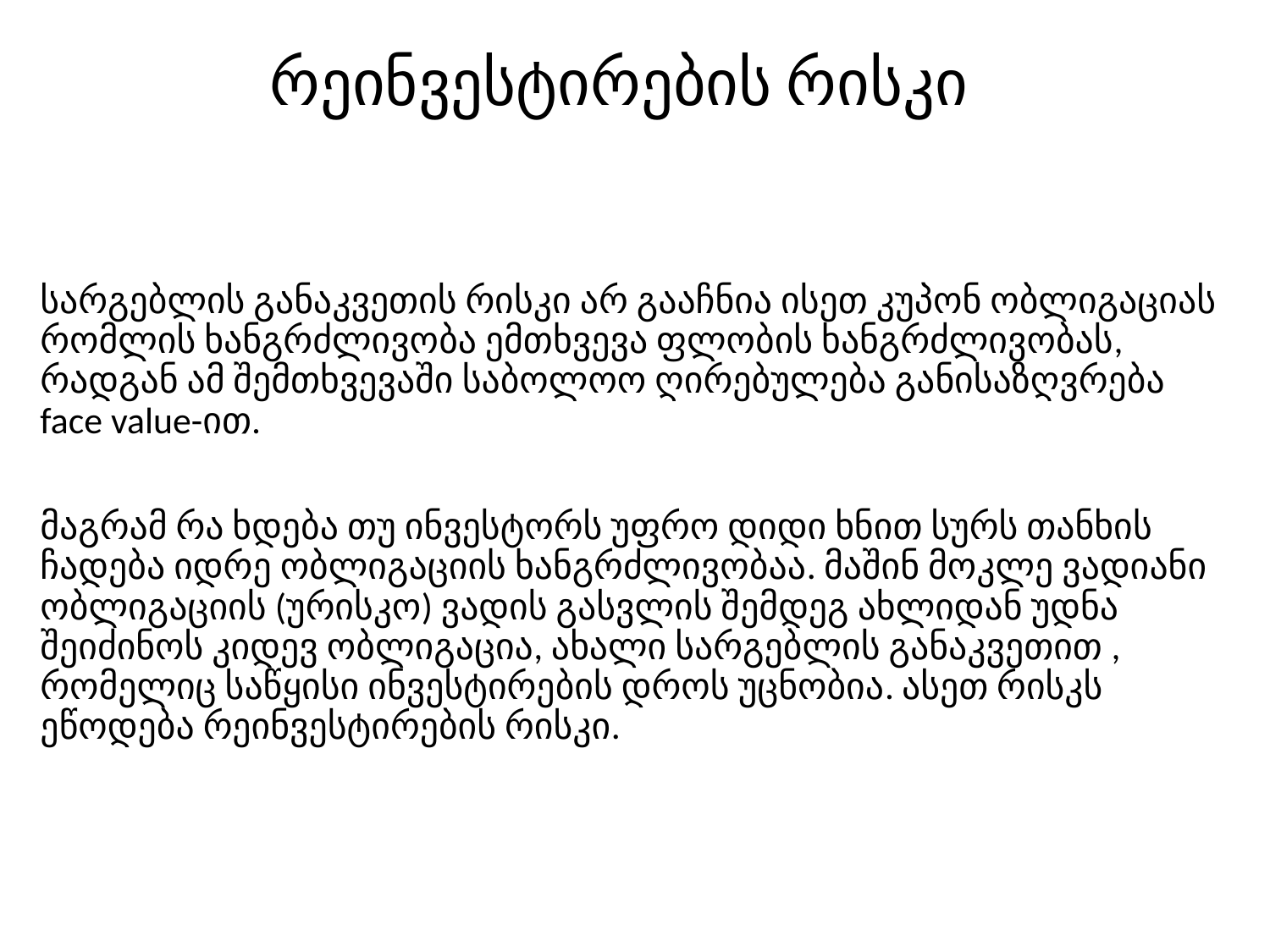

# რეინვესტირების რისკი
სარგებლის განაკვეთის რისკი არ გააჩნია ისეთ კუპონ ობლიგაციას რომლის ხანგრძლივობა ემთხვევა ფლობის ხანგრძლივობას, რადგან ამ შემთხვევაში საბოლოო ღირებულება განისაზღვრება face value-ით.

მაგრამ რა ხდება თუ ინვესტორს უფრო დიდი ხნით სურს თანხის ჩადება იდრე ობლიგაციის ხანგრძლივობაა. მაშინ მოკლე ვადიანი ობლიგაციის (ურისკო) ვადის გასვლის შემდეგ ახლიდან უდნა შეიძინოს კიდევ ობლიგაცია, ახალი სარგებლის განაკვეთით , რომელიც საწყისი ინვესტირების დროს უცნობია. ასეთ რისკს ეწოდება რეინვესტირების რისკი.